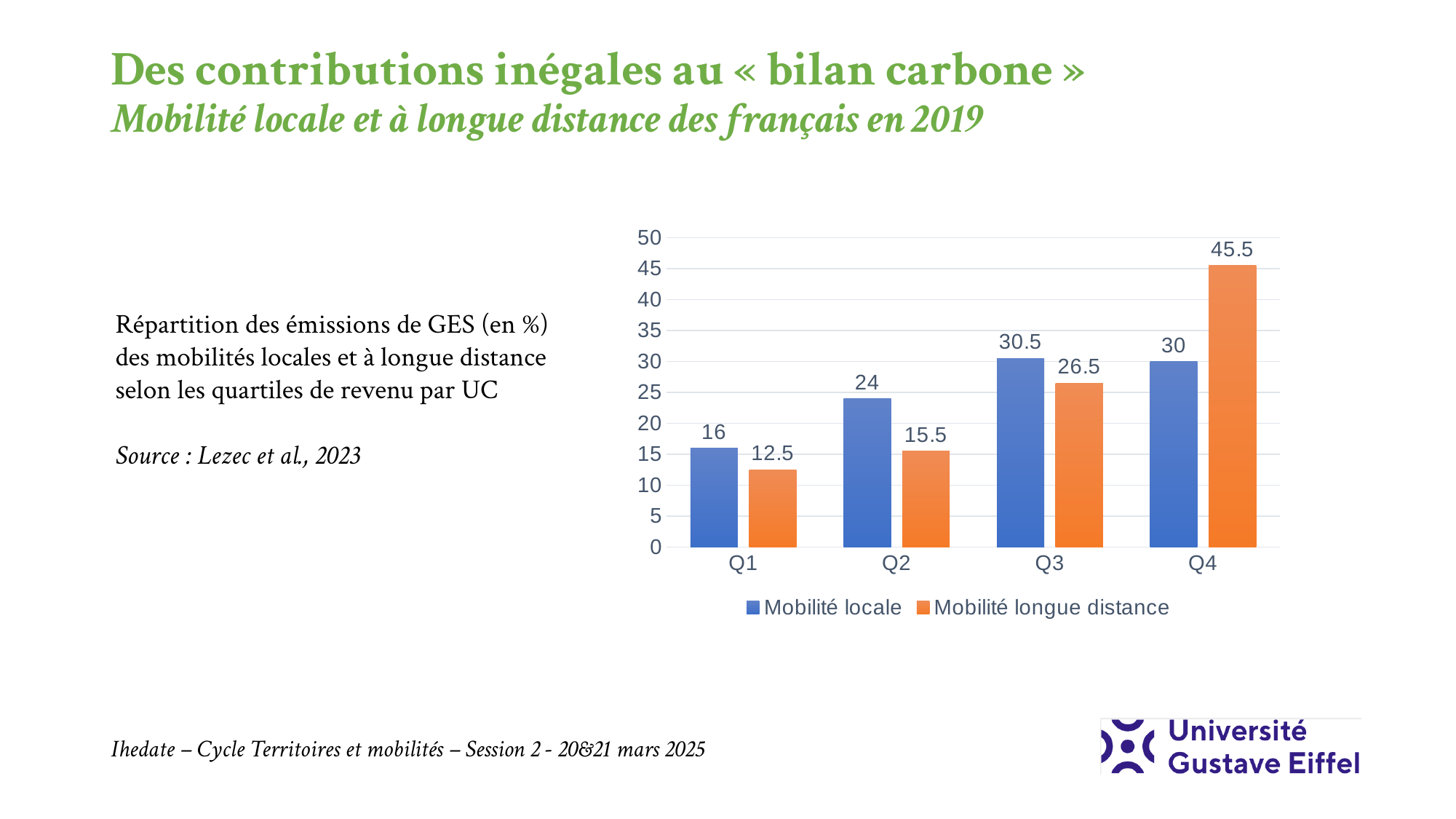

# Des contributions inégales au « bilan carbone » Mobilité locale et à longue distance des français en 2019

### Chart

| Category | Mobilité locale | Mobilité longue distance |
|---|---|---|
| Q1 | 16.0 | 12.5 |
| Q2 | 24.0 | 15.5 |
| Q3 | 30.5 | 26.5 |
| Q4 | 30.0 | 45.5 |
Répartition des émissions de GES (en %)
des mobilités locales et à longue distance
selon les quartiles de revenu par UC

Source : Lezec et al., 2023